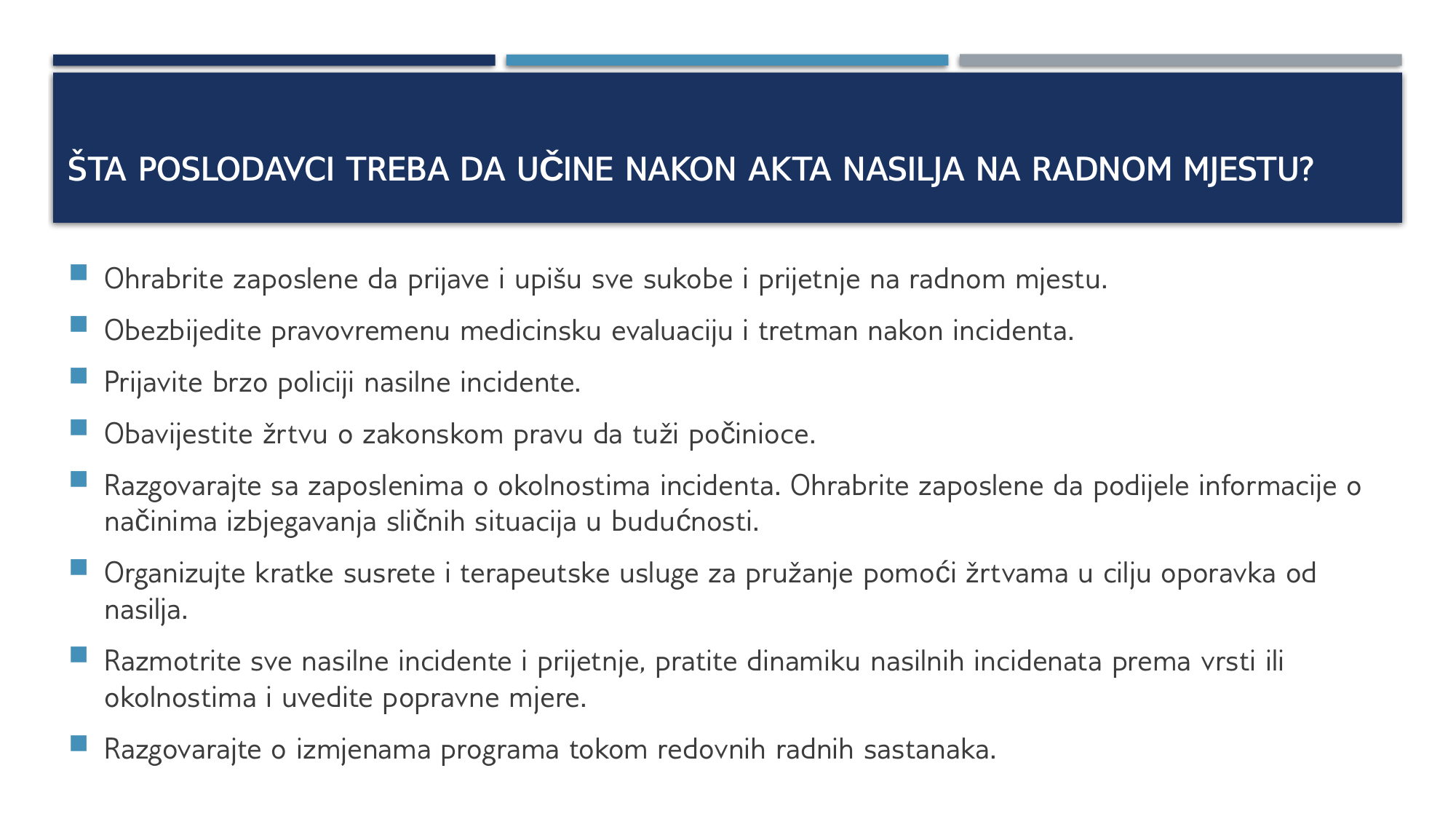

# ŠTA POSLODAVCI TREBA DA UČINE NAKON AKTA NASILJA NA RADNOM MJESTU?
Ohrabrite zaposlene da prijave i upišu sve sukobe i prijetnje na radnom mjestu.
Obezbijedite pravovremenu medicinsku evaluaciju i tretman nakon incidenta.
Prijavite brzo policiji nasilne incidente.
Obavijestite žrtvu o zakonskom pravu da tuži počinioce.
Razgovarajte sa zaposlenima o okolnostima incidenta. Ohrabrite zaposlene da podijele informacije o načinima izbjegavanja sličnih situacija u budućnosti.
Organizujte kratke susrete i terapeutske usluge za pružanje pomoći žrtvama u cilju oporavka od nasilja.
Razmotrite sve nasilne incidente i prijetnje, pratite dinamiku nasilnih incidenata prema vrsti ili okolnostima i uvedite popravne mjere.
Razgovarajte o izmjenama programa tokom redovnih radnih sastanaka.